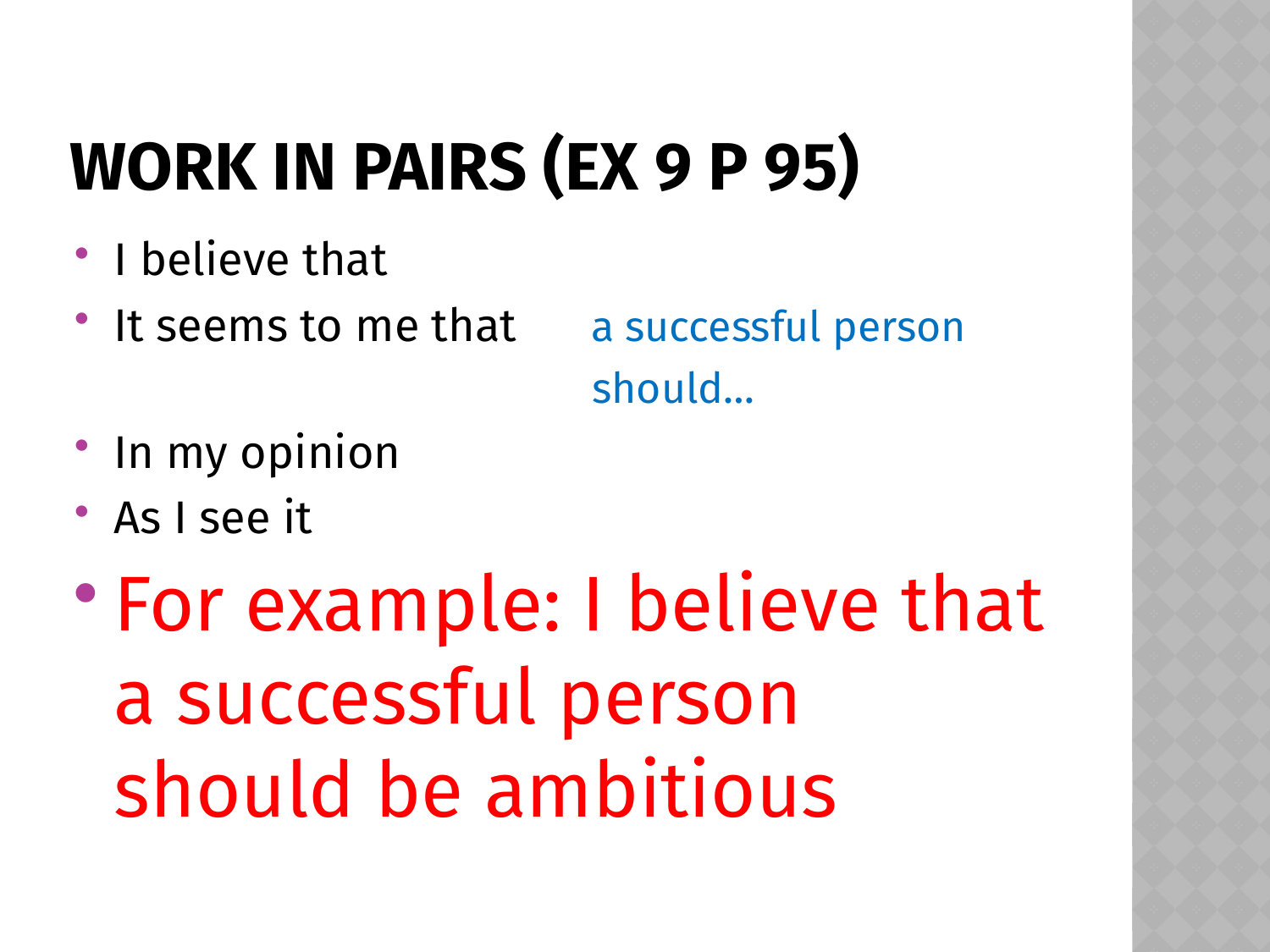

# Work in pairs (Ex 9 p 95)
I believe that
It seems to me that      a successful person
                                              should…
In my opinion
As I see it
For example: I believe that a successful person should be ambitious